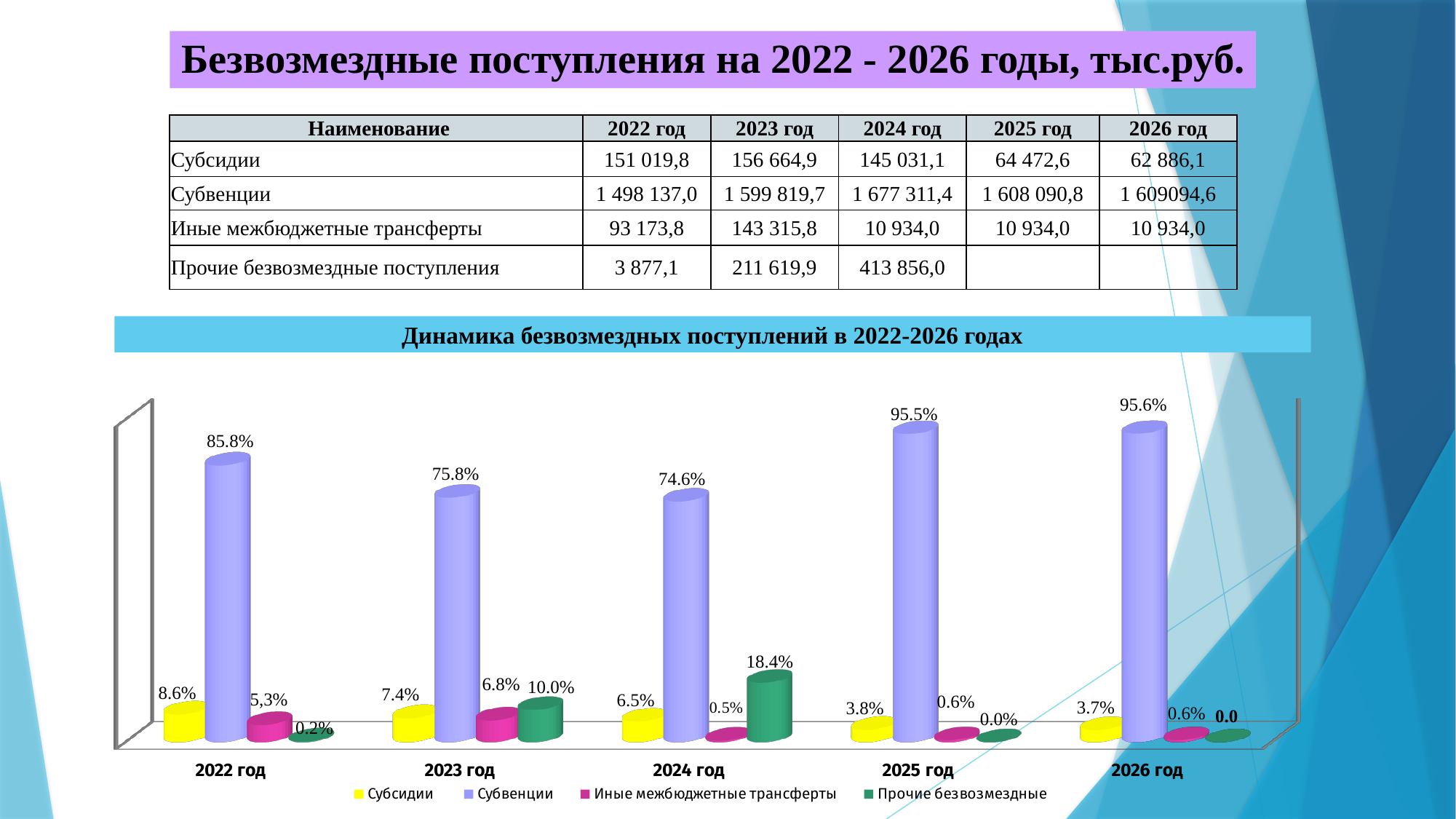

Безвозмездные поступления на 2022 - 2026 годы, тыс.руб.
| Наименование | 2022 год | 2023 год | 2024 год | 2025 год | 2026 год |
| --- | --- | --- | --- | --- | --- |
| Субсидии | 151 019,8 | 156 664,9 | 145 031,1 | 64 472,6 | 62 886,1 |
| Субвенции | 1 498 137,0 | 1 599 819,7 | 1 677 311,4 | 1 608 090,8 | 1 609094,6 |
| Иные межбюджетные трансферты | 93 173,8 | 143 315,8 | 10 934,0 | 10 934,0 | 10 934,0 |
| Прочие безвозмездные поступления | 3 877,1 | 211 619,9 | 413 856,0 |  |  |
Динамика безвозмездных поступлений в 2022-2026 годах

[unsupported chart]